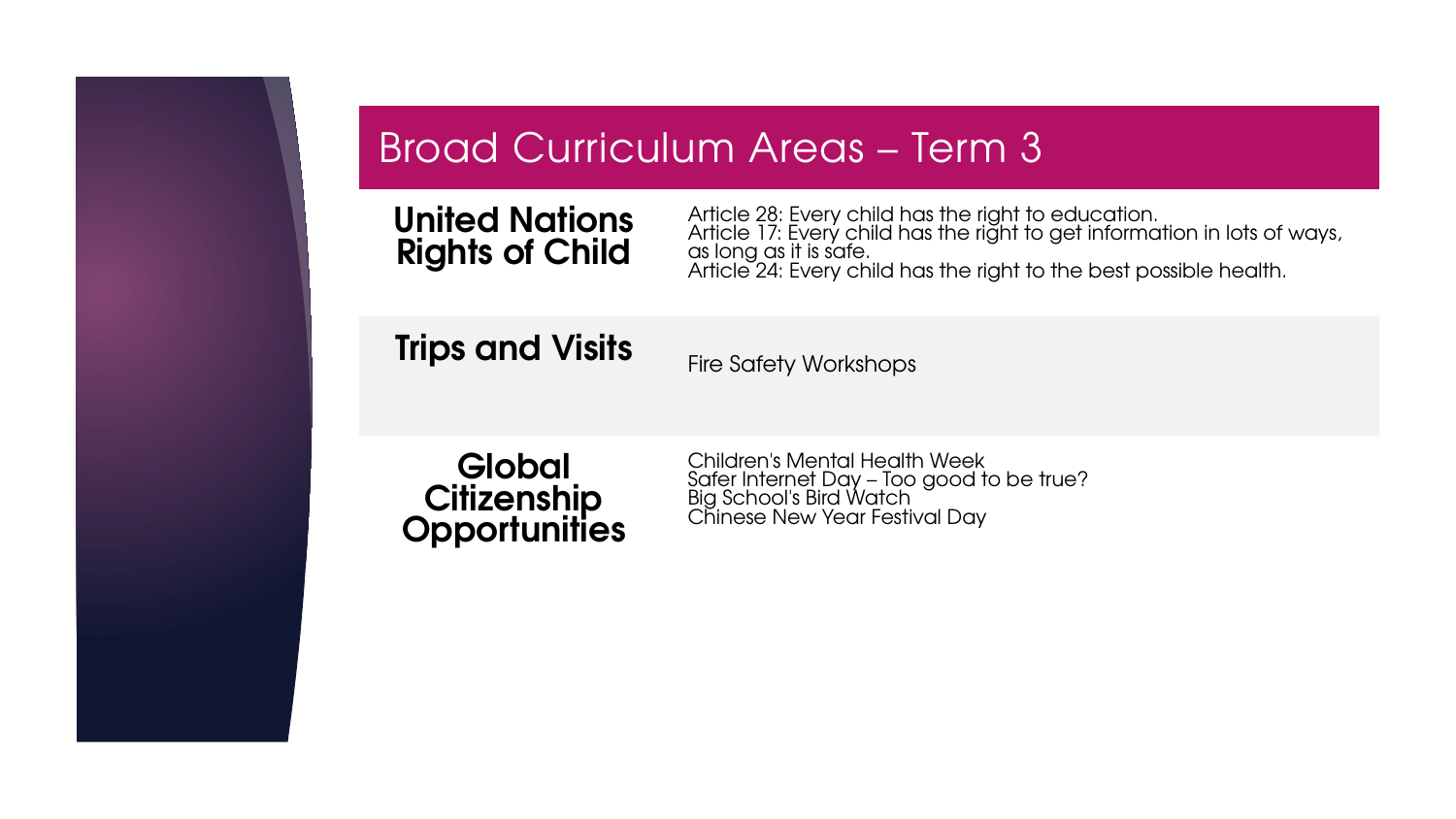

| Broad Curriculum Areas – Term 3 |  |
| --- | --- |
| United Nations Rights of Child | Article 28: Every child has the right to education. Article 17: Every child has the right to get information in lots of ways, as long as it is safe. Article 24: Every child has the right to the best possible health. |
| Trips and Visits | Fire Safety Workshops |
| Global Citizenship Opportunities | Children's Mental Health Week Safer Internet Day – Too good to be true? Big School's Bird Watch Chinese New Year Festival Day |